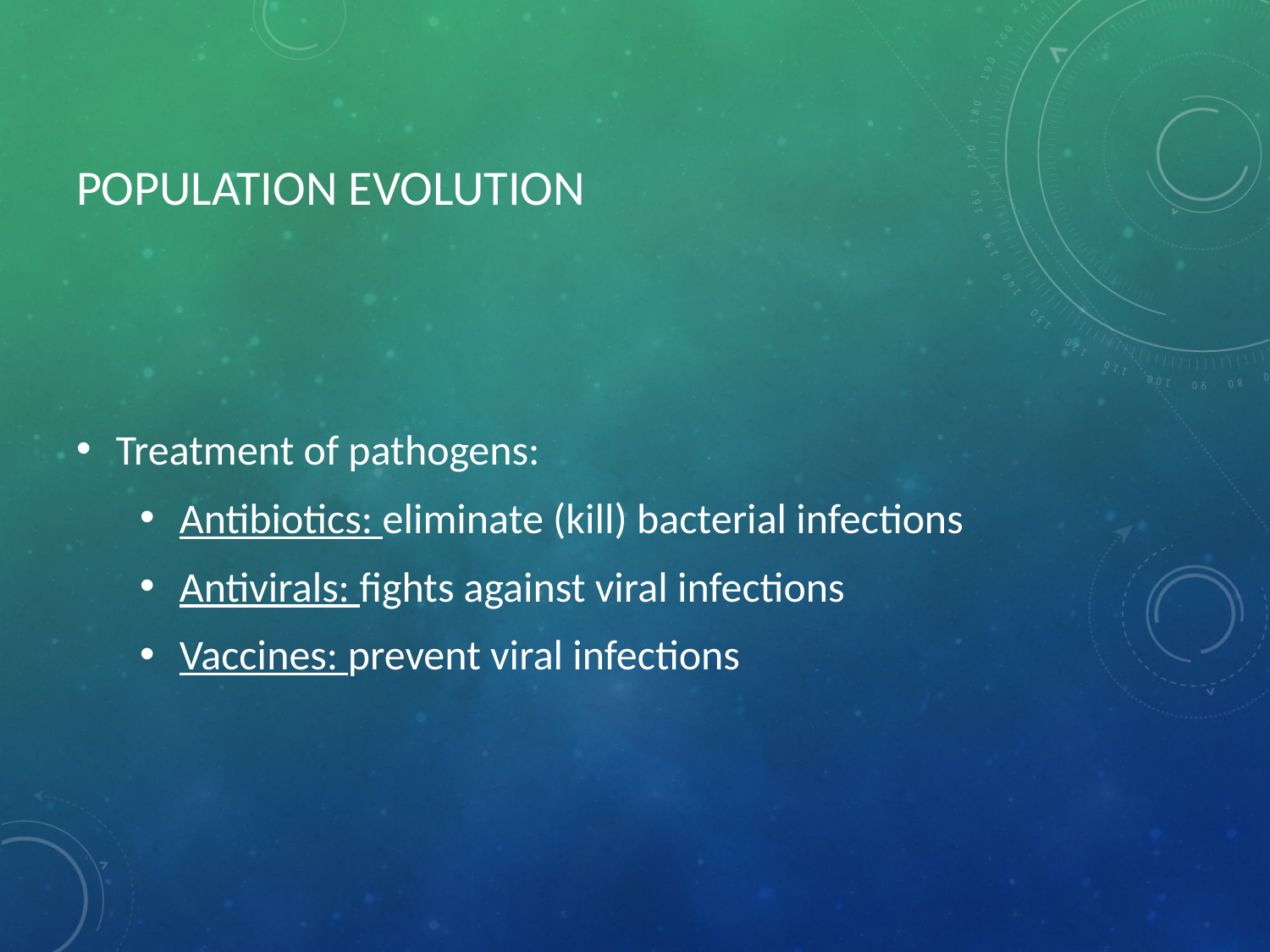

# Population Evolution
Treatment of pathogens:
Antibiotics: eliminate (kill) bacterial infections
Antivirals: fights against viral infections
Vaccines: prevent viral infections